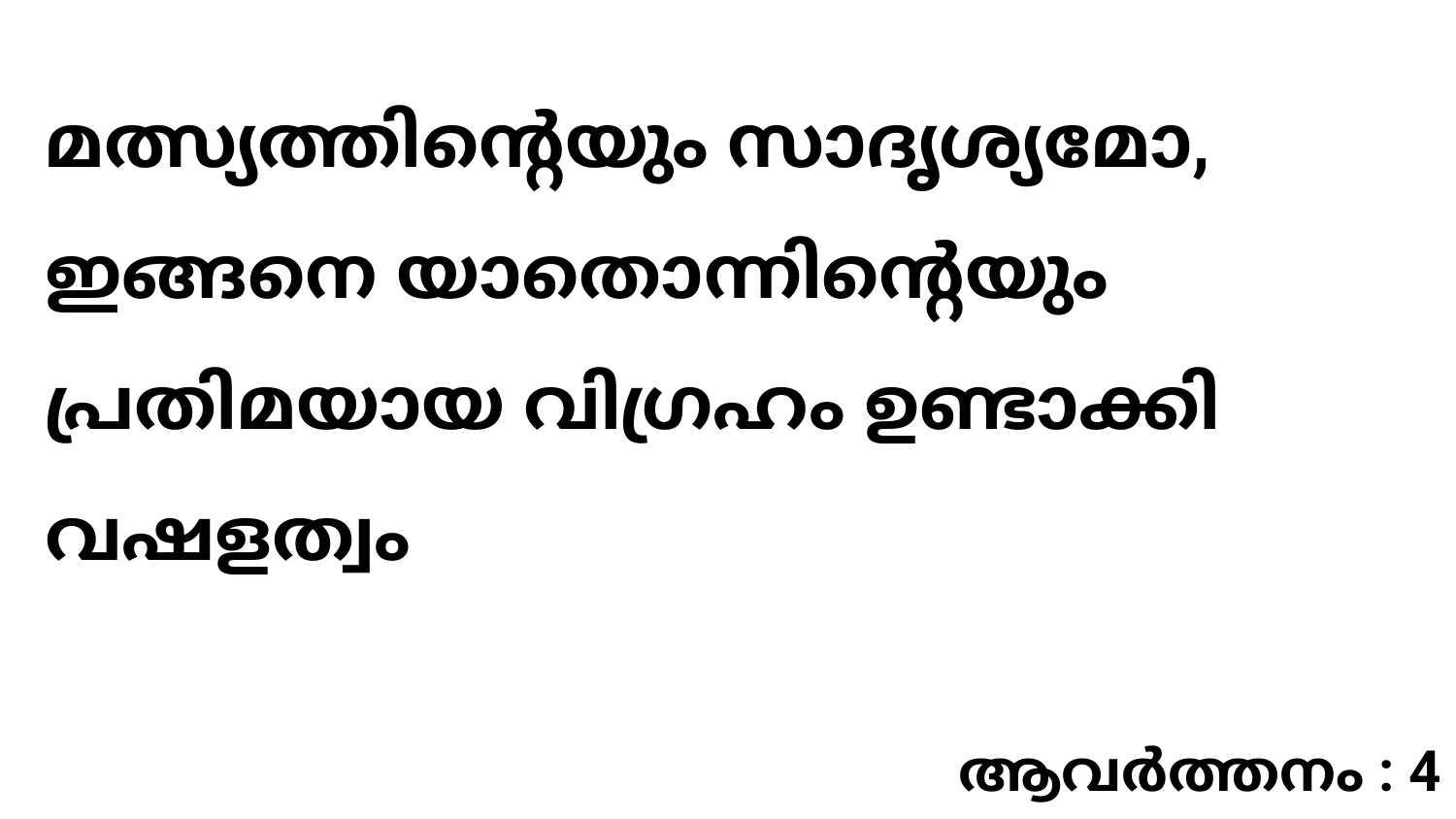

മത്സ്യത്തിന്റെയും സാദൃശ്യമോ, ഇങ്ങനെ യാതൊന്നിന്റെയും പ്രതിമയായ വിഗ്രഹം ഉണ്ടാക്കി വഷളത്വം
ആവർത്തനം : 4